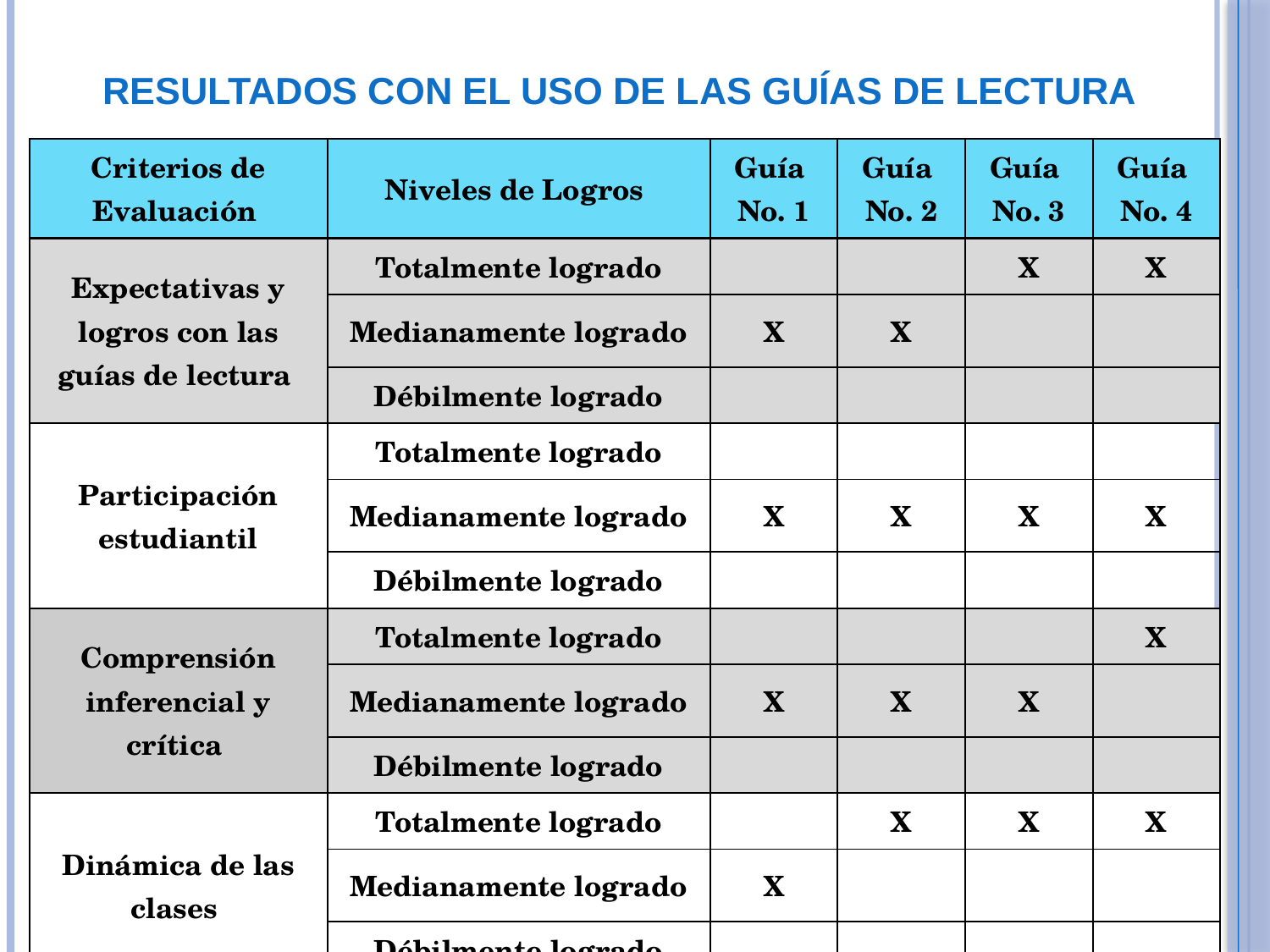

Resultados con el uso de las guías de lectura
| Criterios de Evaluación | Niveles de Logros | Guía No. 1 | Guía No. 2 | Guía No. 3 | Guía No. 4 |
| --- | --- | --- | --- | --- | --- |
| Expectativas y logros con las guías de lectura | Totalmente logrado |  |  | X | X |
|  | Medianamente logrado | X | X |  |  |
|  | Débilmente logrado |  |  |  |  |
| Participación estudiantil | Totalmente logrado |  |  |  |  |
|  | Medianamente logrado | X | X | X | X |
|  | Débilmente logrado |  |  |  |  |
| Comprensión inferencial y crítica | Totalmente logrado |  |  |  | X |
|  | Medianamente logrado | X | X | X |  |
|  | Débilmente logrado |  |  |  |  |
| Dinámica de las clases | Totalmente logrado |  | X | X | X |
|  | Medianamente logrado | X |  |  |  |
|  | Débilmente logrado |  |  |  |  |